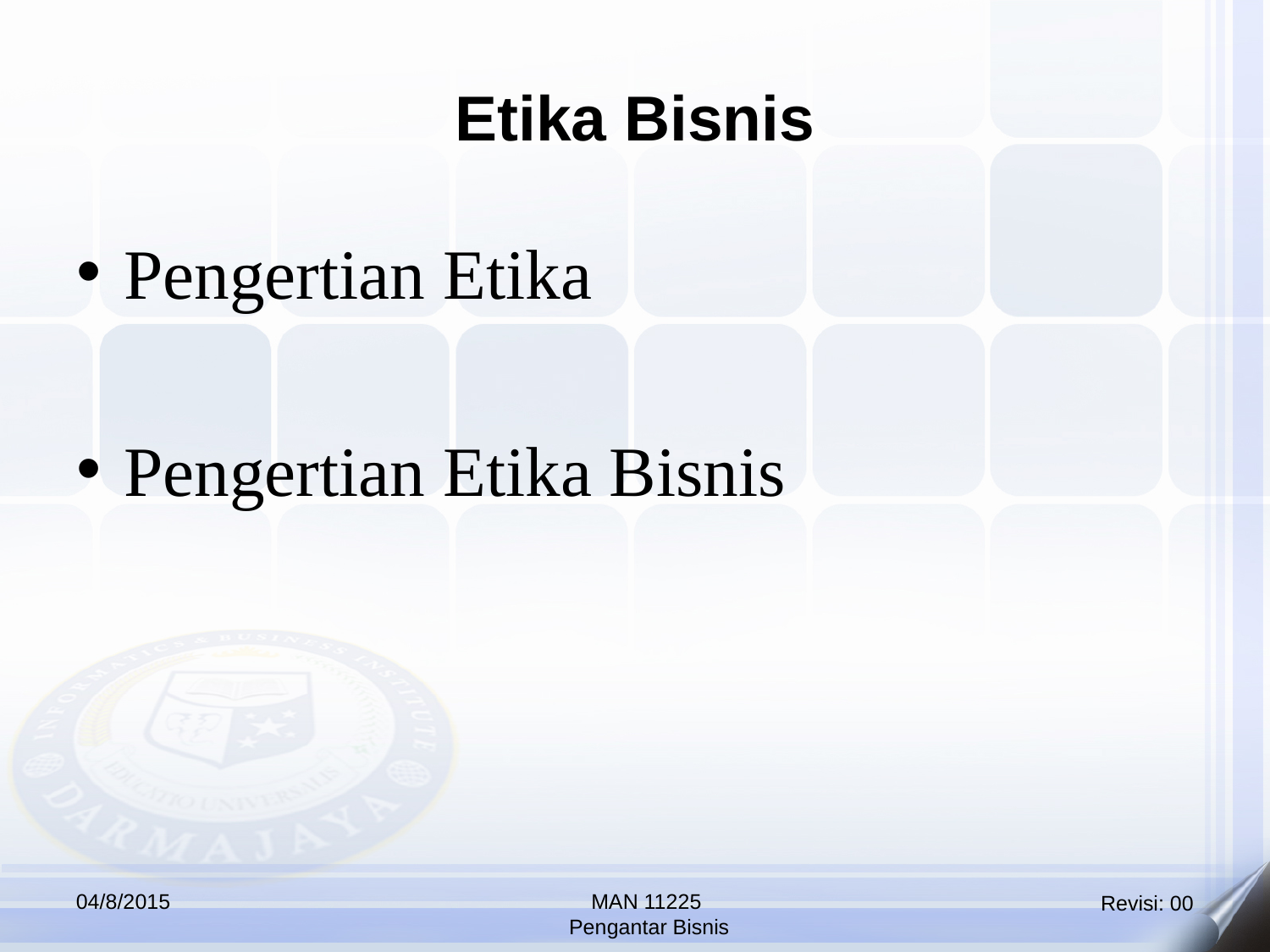

Etika Bisnis
Pengertian Etika

Pengertian Etika Bisnis

04/8/2015
MAN 11225
 Pengantar Bisnis